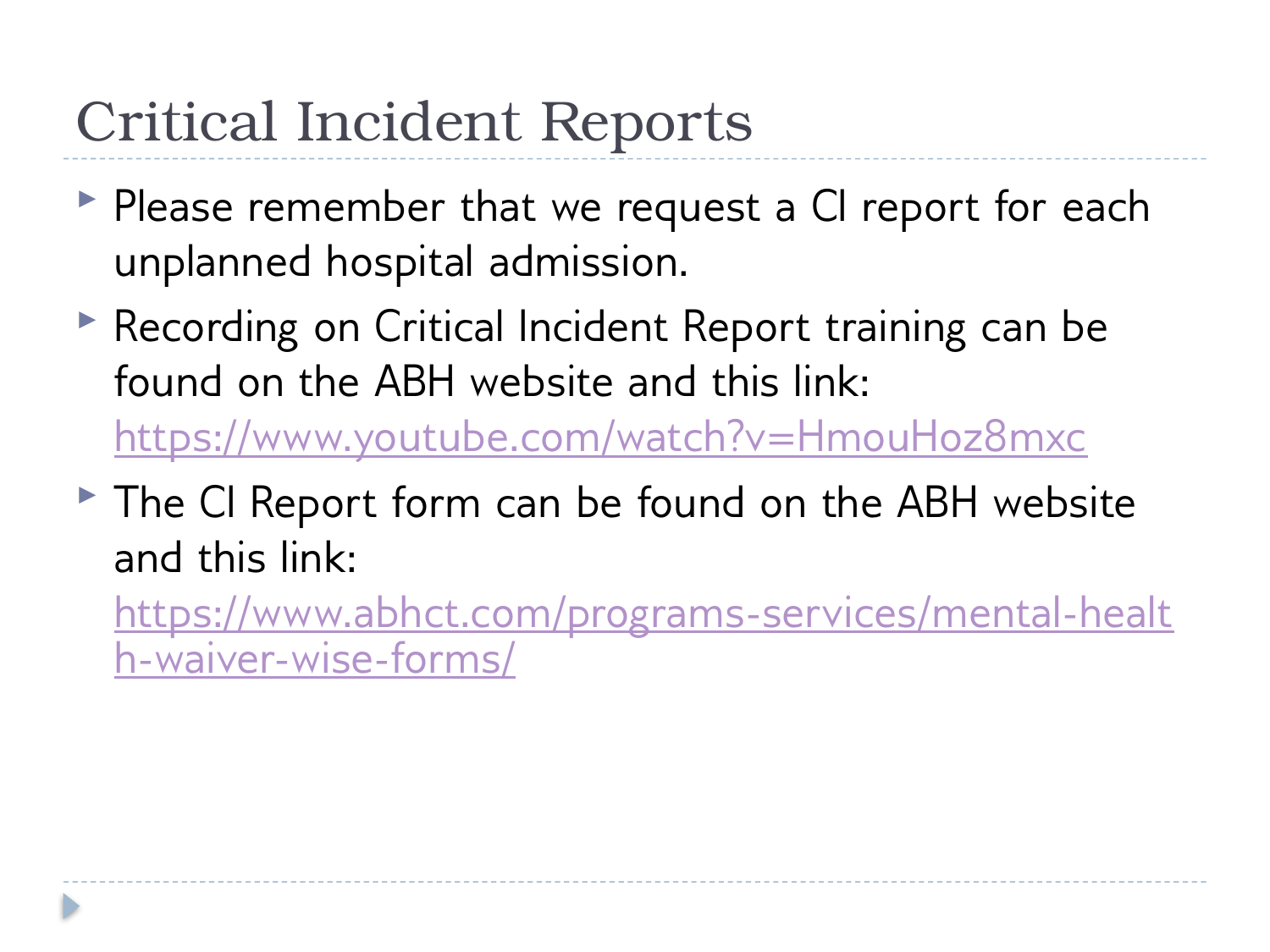

# Critical Incident Reports
Please remember that we request a CI report for each unplanned hospital admission.
Recording on Critical Incident Report training can be found on the ABH website and this link: https://www.youtube.com/watch?v=HmouHoz8mxc
The CI Report form can be found on the ABH website and this link: https://www.abhct.com/programs-services/mental-health-waiver-wise-forms/